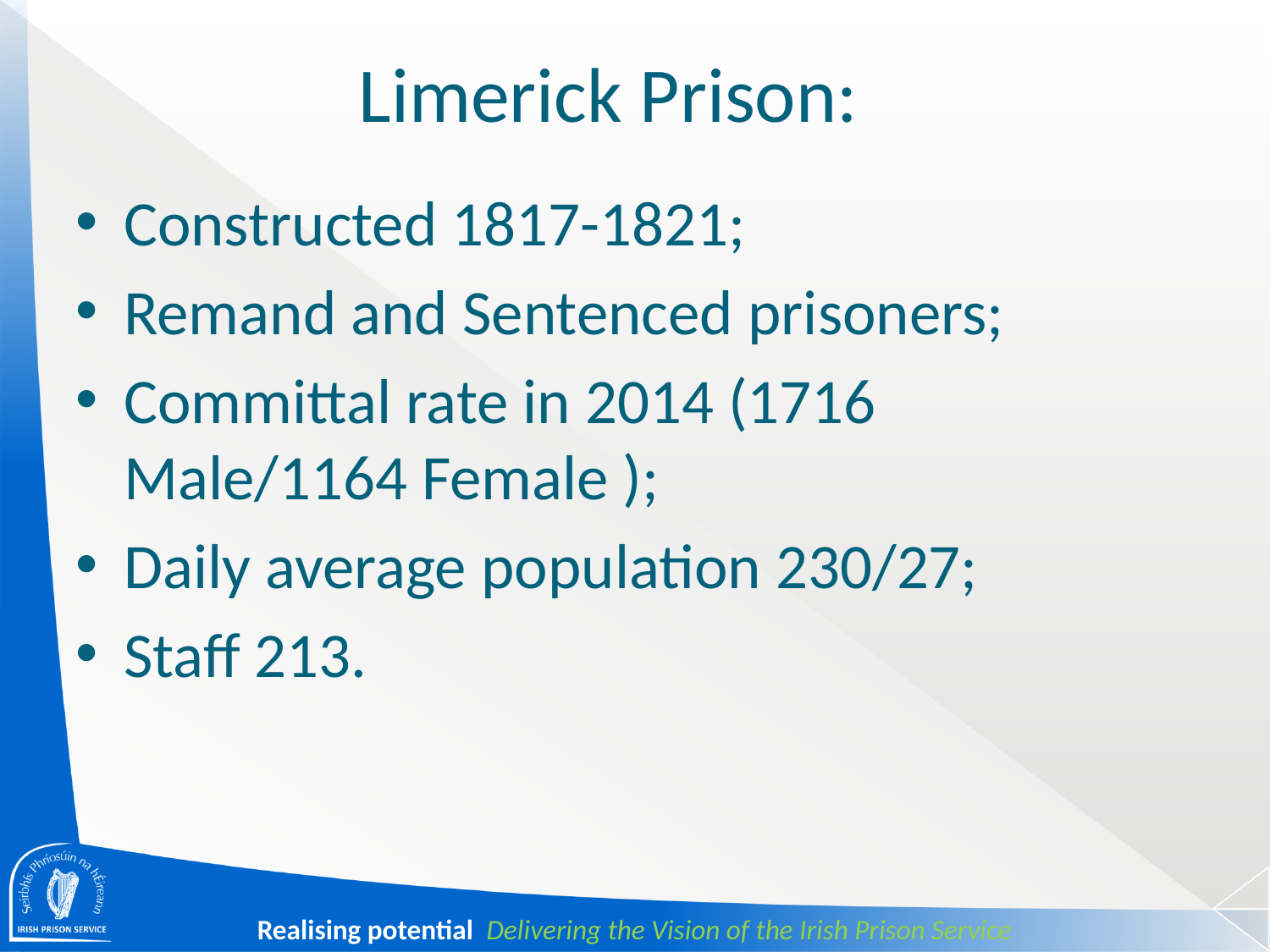

# Limerick Prison:
Constructed 1817-1821;
Remand and Sentenced prisoners;
Committal rate in 2014 (1716 Male/1164 Female );
Daily average population 230/27;
Staff 213.